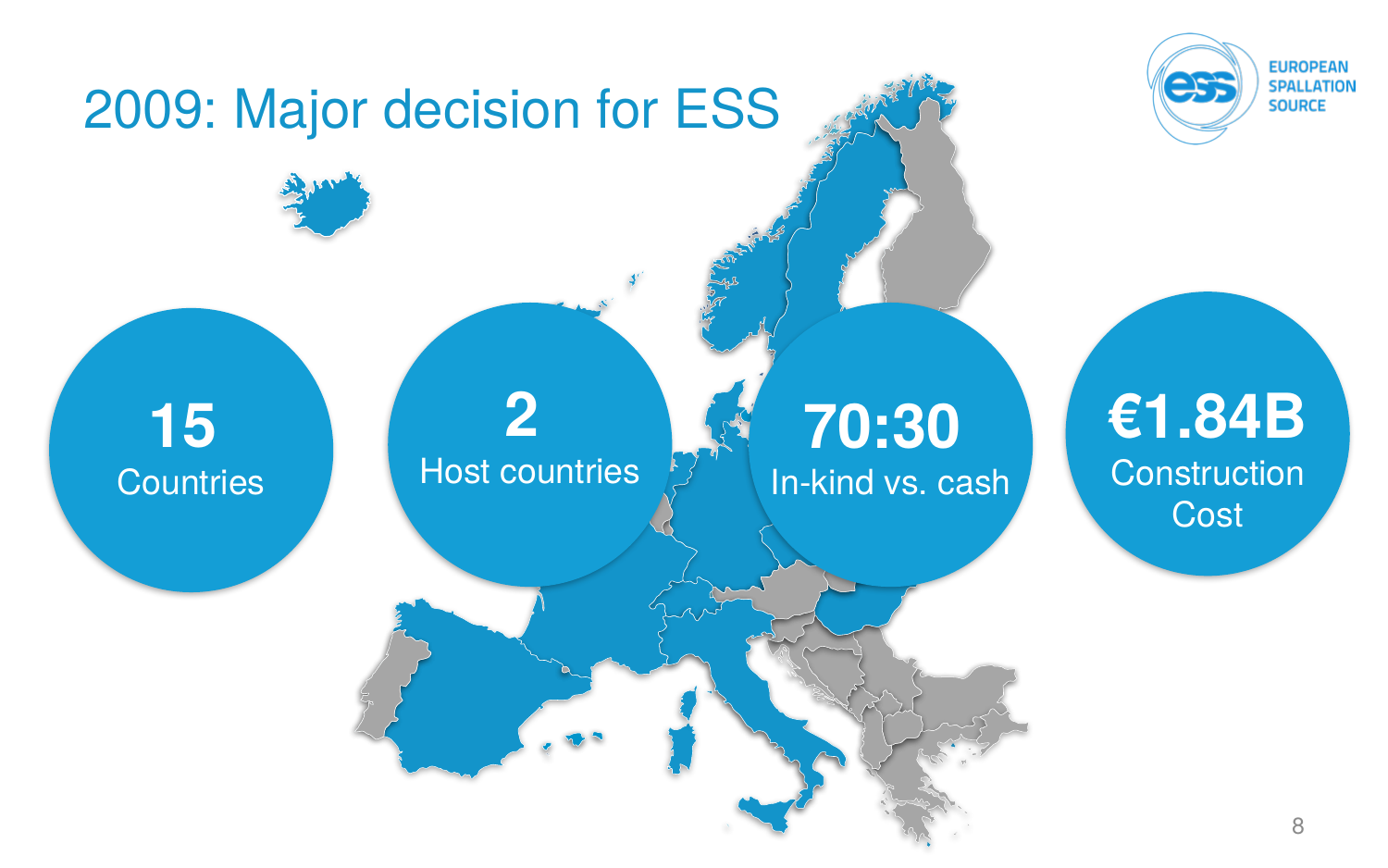

2009: Major decision for ESS

€1.84B
Construction
Cost

2
Host countries

70:30
In-kind vs. cash

15
Countries
8